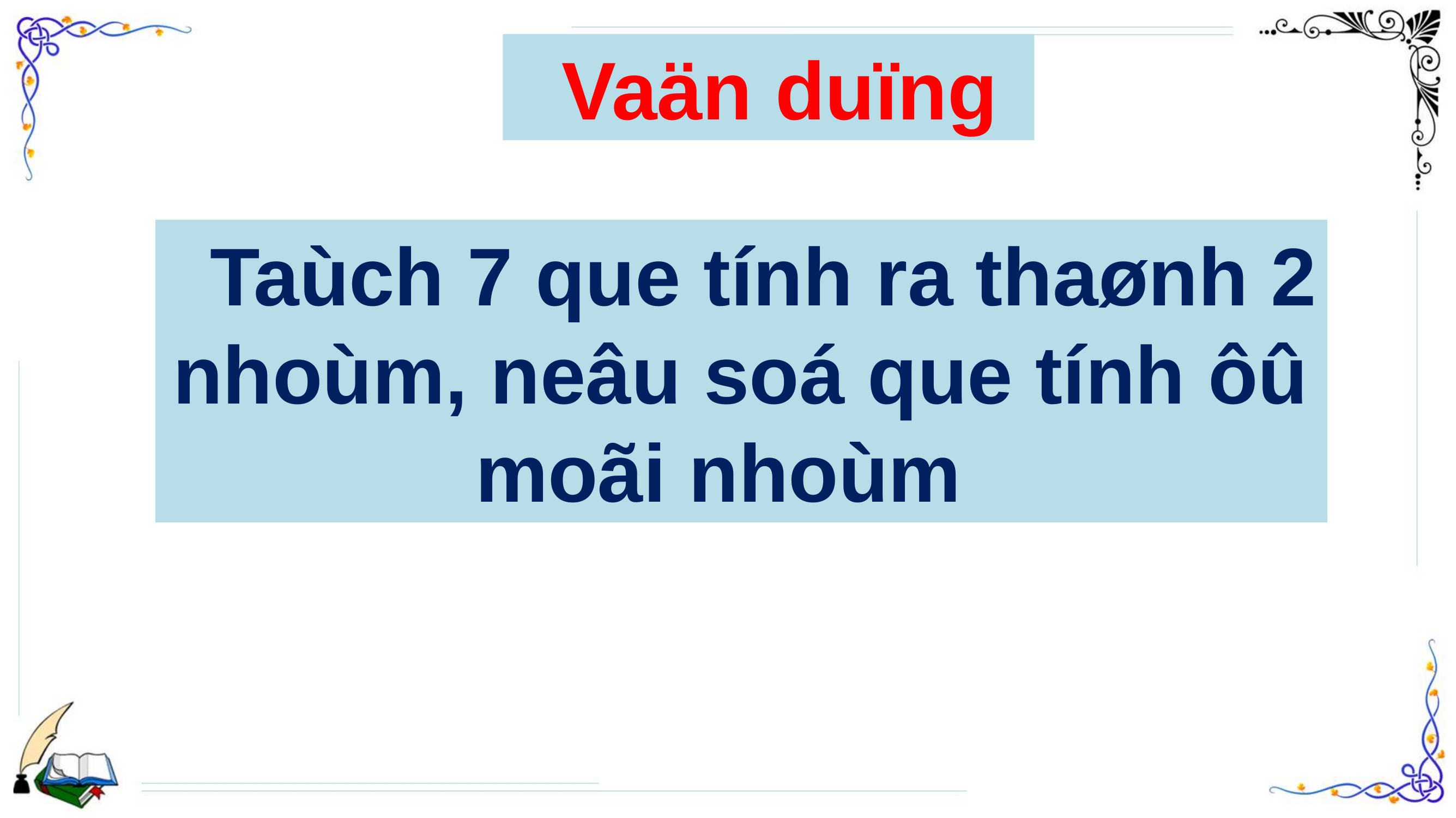

Vaän duïng
  Taùch 7 que tính ra thaønh 2 nhoùm, neâu soá que tính ôû moãi nhoùm